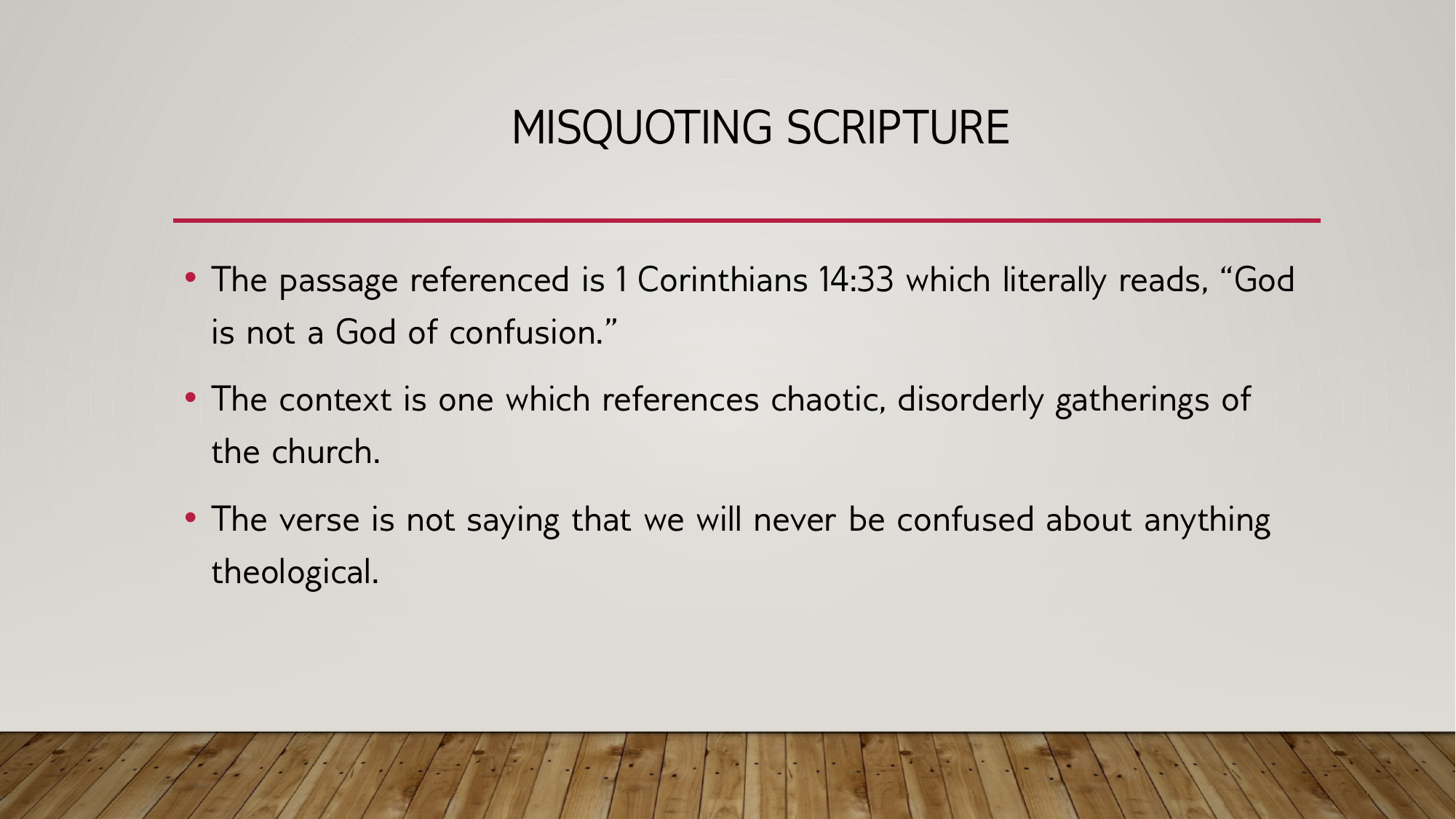

# Misquoting Scripture
The passage referenced is 1 Corinthians 14:33 which literally reads, “God is not a God of confusion.”
The context is one which references chaotic, disorderly gatherings of the church.
The verse is not saying that we will never be confused about anything theological.